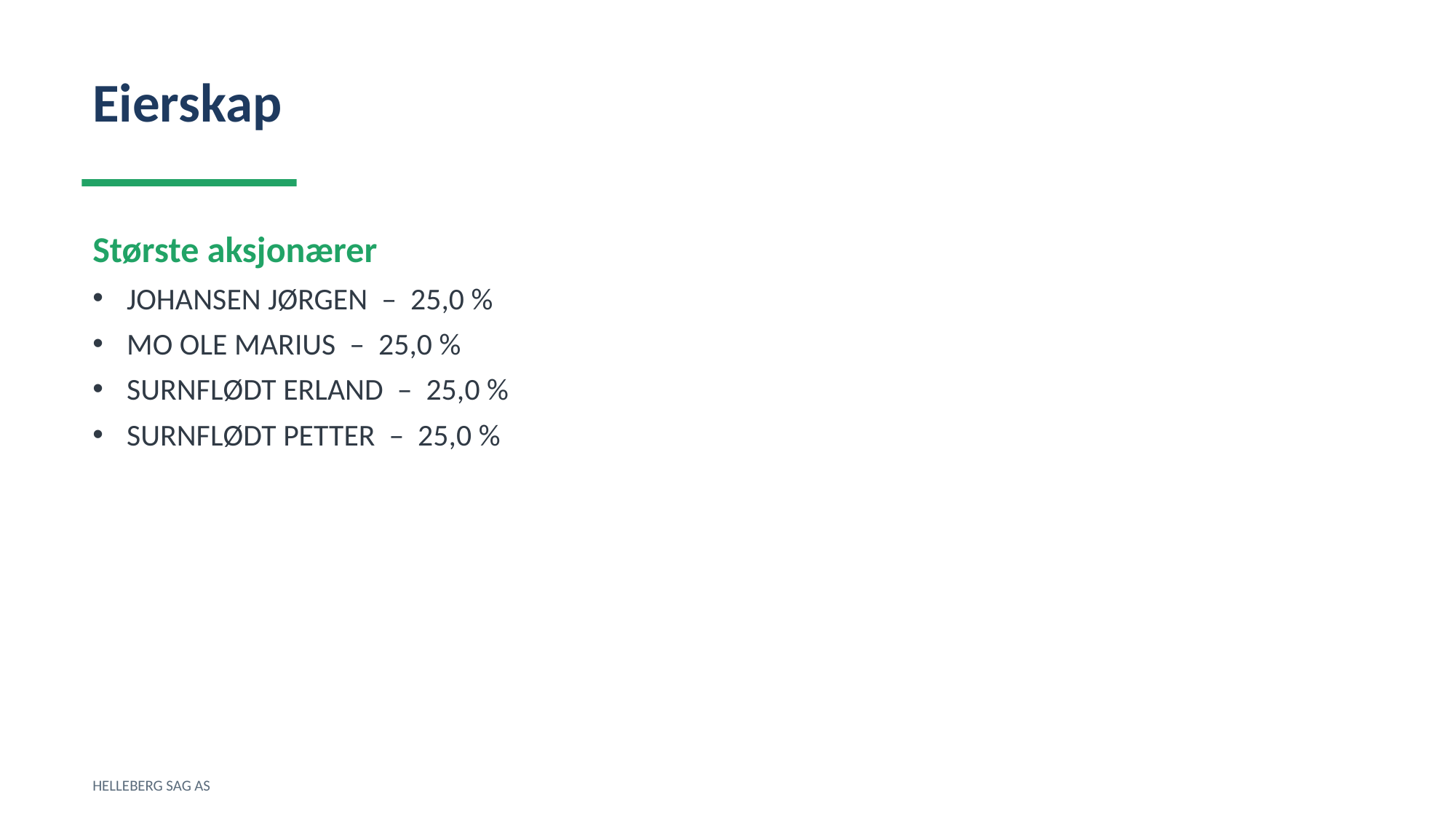

Eierskap

Største aksjonærer
JOHANSEN JØRGEN  –  25,0 %
MO OLE MARIUS  –  25,0 %
SURNFLØDT ERLAND  –  25,0 %
SURNFLØDT PETTER  –  25,0 %
HELLEBERG SAG AS